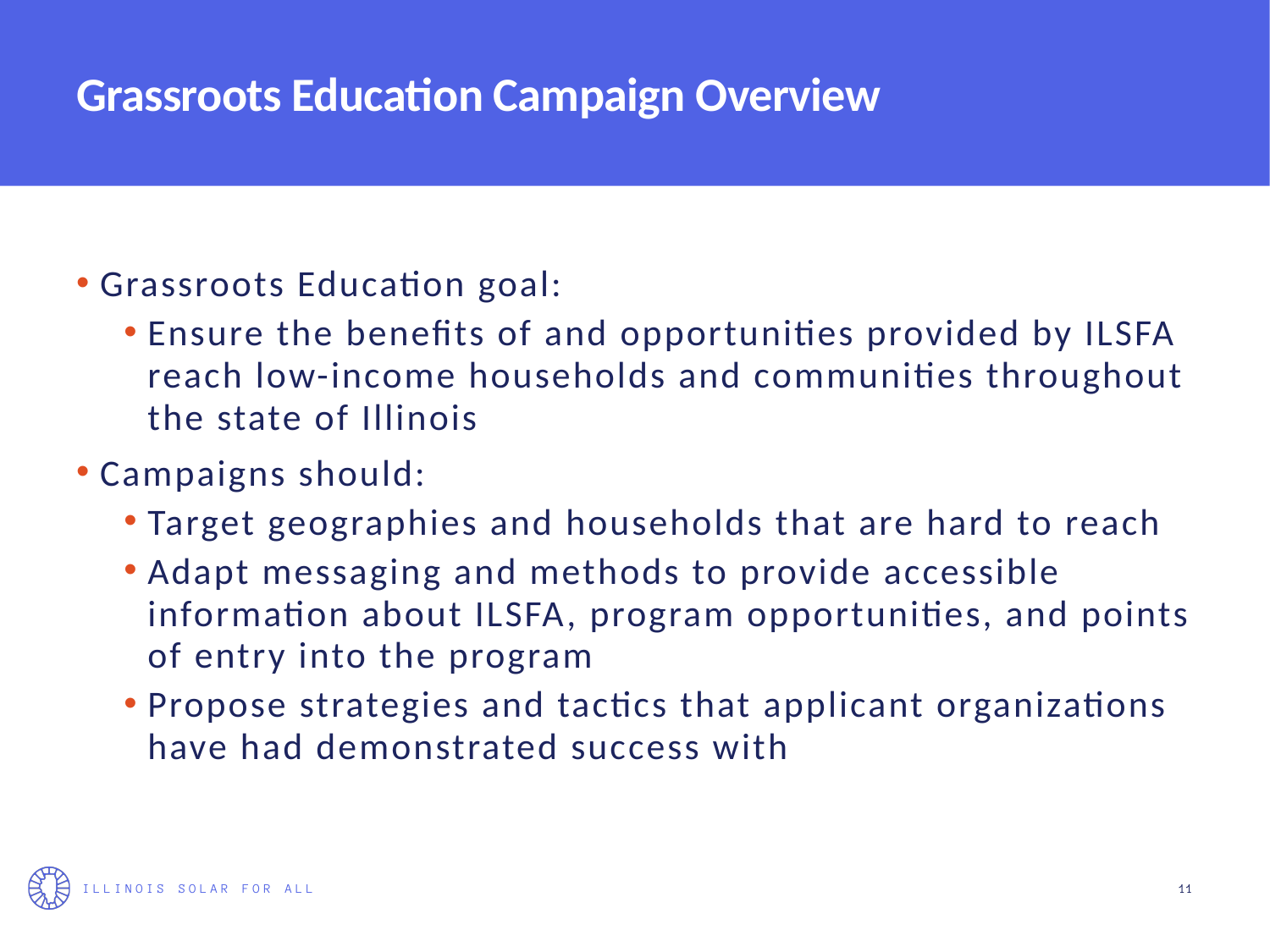

# Grassroots Education Campaign Overview
Grassroots Education goal:
Ensure the benefits of and opportunities provided by ILSFA reach low-income households and communities throughout the state of Illinois
Campaigns should:
Target geographies and households that are hard to reach
Adapt messaging and methods to provide accessible information about ILSFA, program opportunities, and points of entry into the program
Propose strategies and tactics that applicant organizations have had demonstrated success with